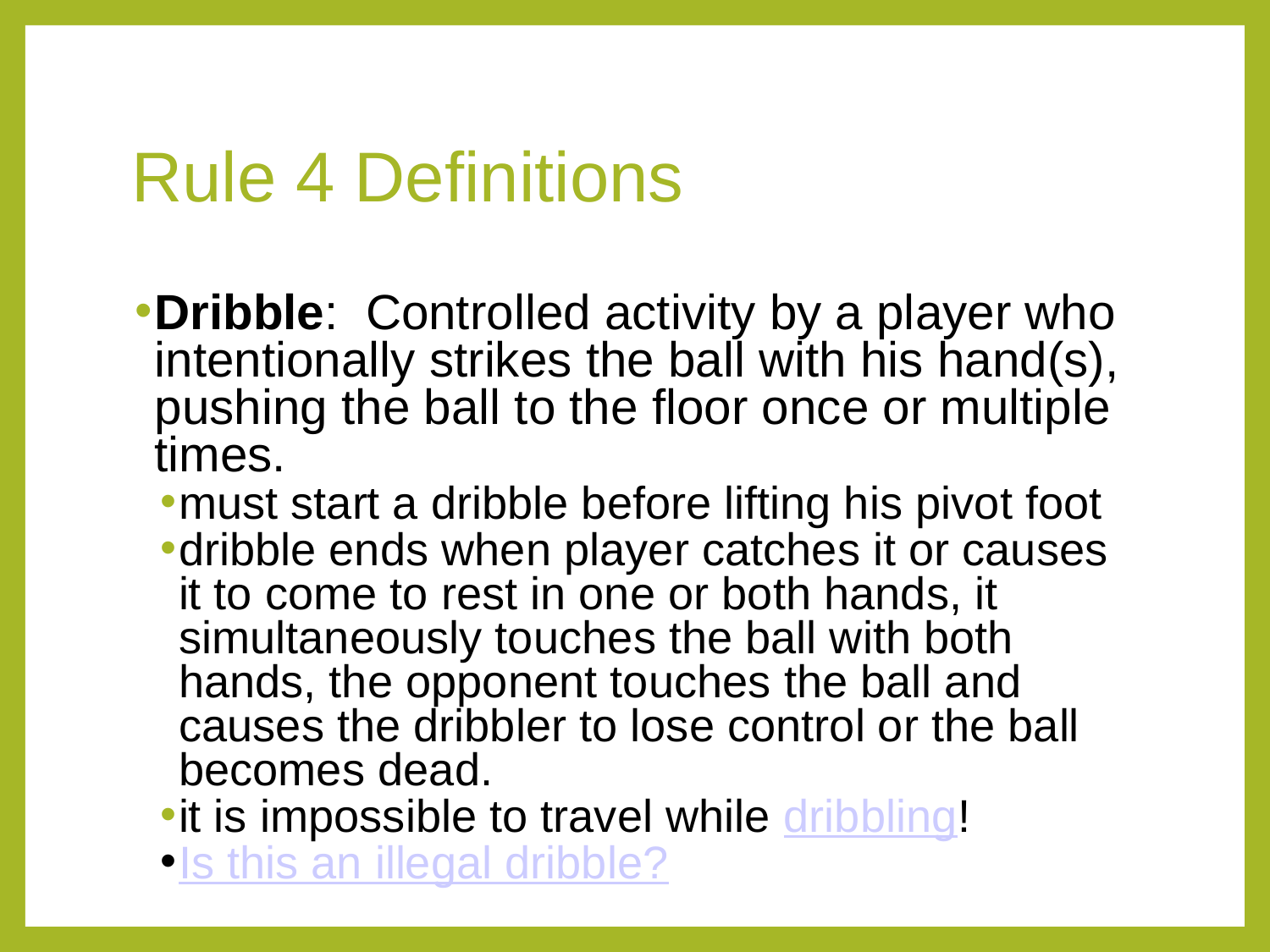

Rule 4 Definitions
Dribble:  Controlled activity by a player who intentionally strikes the ball with his hand(s), pushing the ball to the floor once or multiple times.
must start a dribble before lifting his pivot foot
dribble ends when player catches it or causes it to come to rest in one or both hands, it simultaneously touches the ball with both hands, the opponent touches the ball and causes the dribbler to lose control or the ball becomes dead.
it is impossible to travel while dribbling!
Is this an illegal dribble?